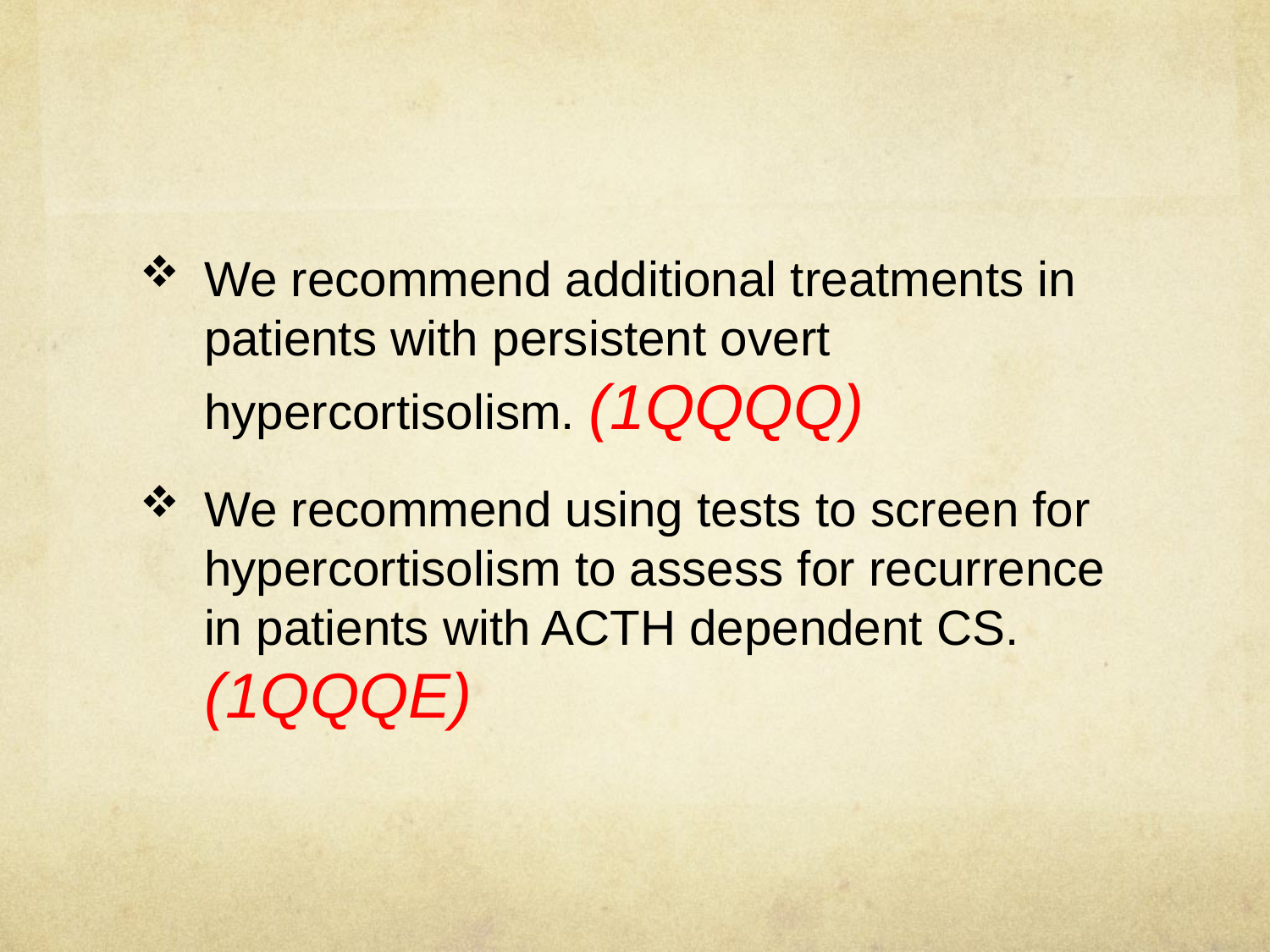

#
We recommend additional treatments in patients with persistent overt hypercortisolism. (1QQQQ)
We recommend using tests to screen for hypercortisolism to assess for recurrence in patients with ACTH dependent CS. (1QQQE)